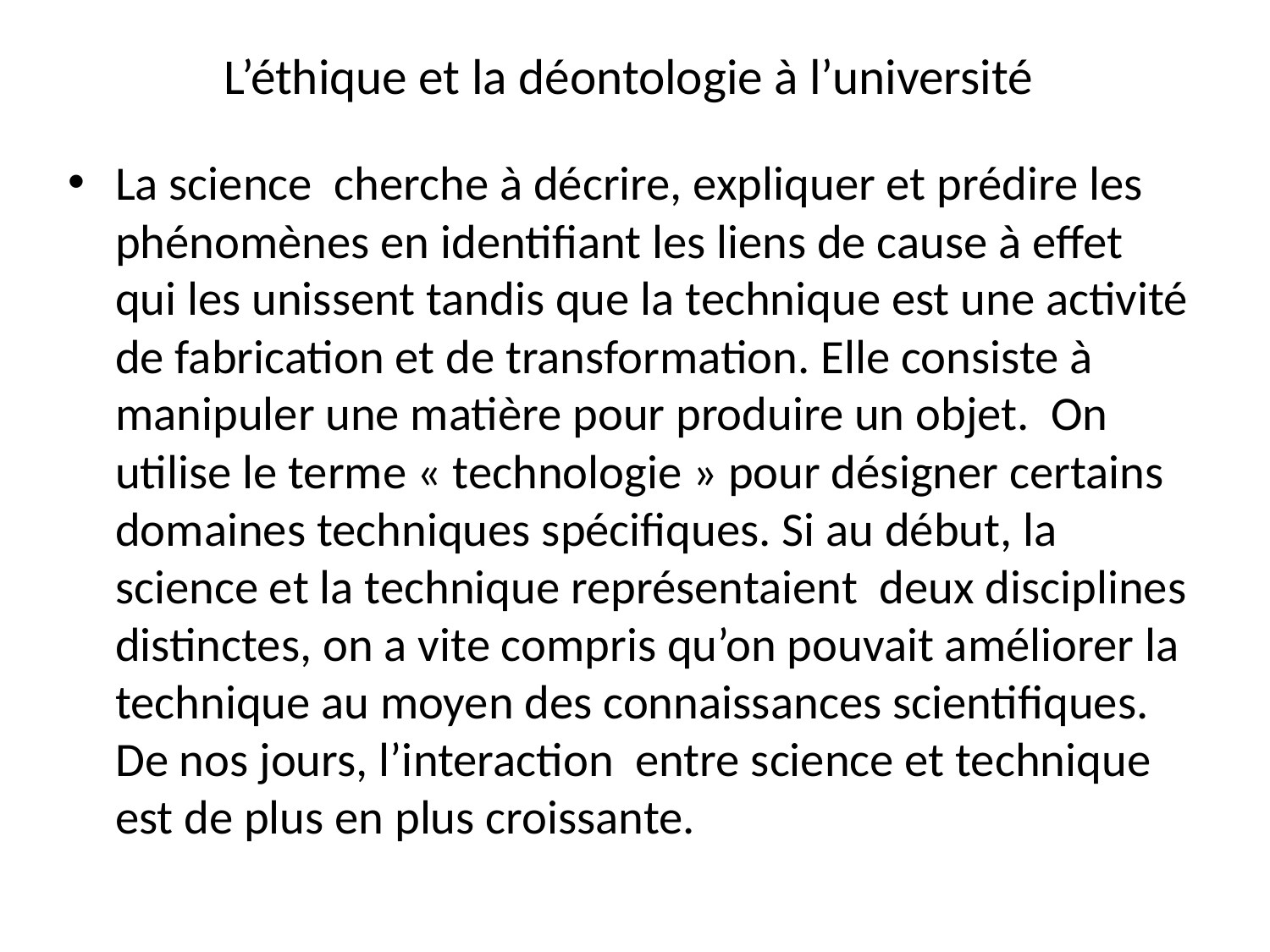

# L’éthique et la déontologie à l’université
La science  cherche à décrire, expliquer et prédire les phénomènes en identifiant les liens de cause à effet qui les unissent tandis que la technique est une activité de fabrication et de transformation. Elle consiste à manipuler une matière pour produire un objet.  On utilise le terme « technologie » pour désigner certains domaines techniques spécifiques. Si au début, la science et la technique représentaient  deux disciplines distinctes, on a vite compris qu’on pouvait améliorer la technique au moyen des connaissances scientifiques. De nos jours, l’interaction  entre science et technique est de plus en plus croissante.